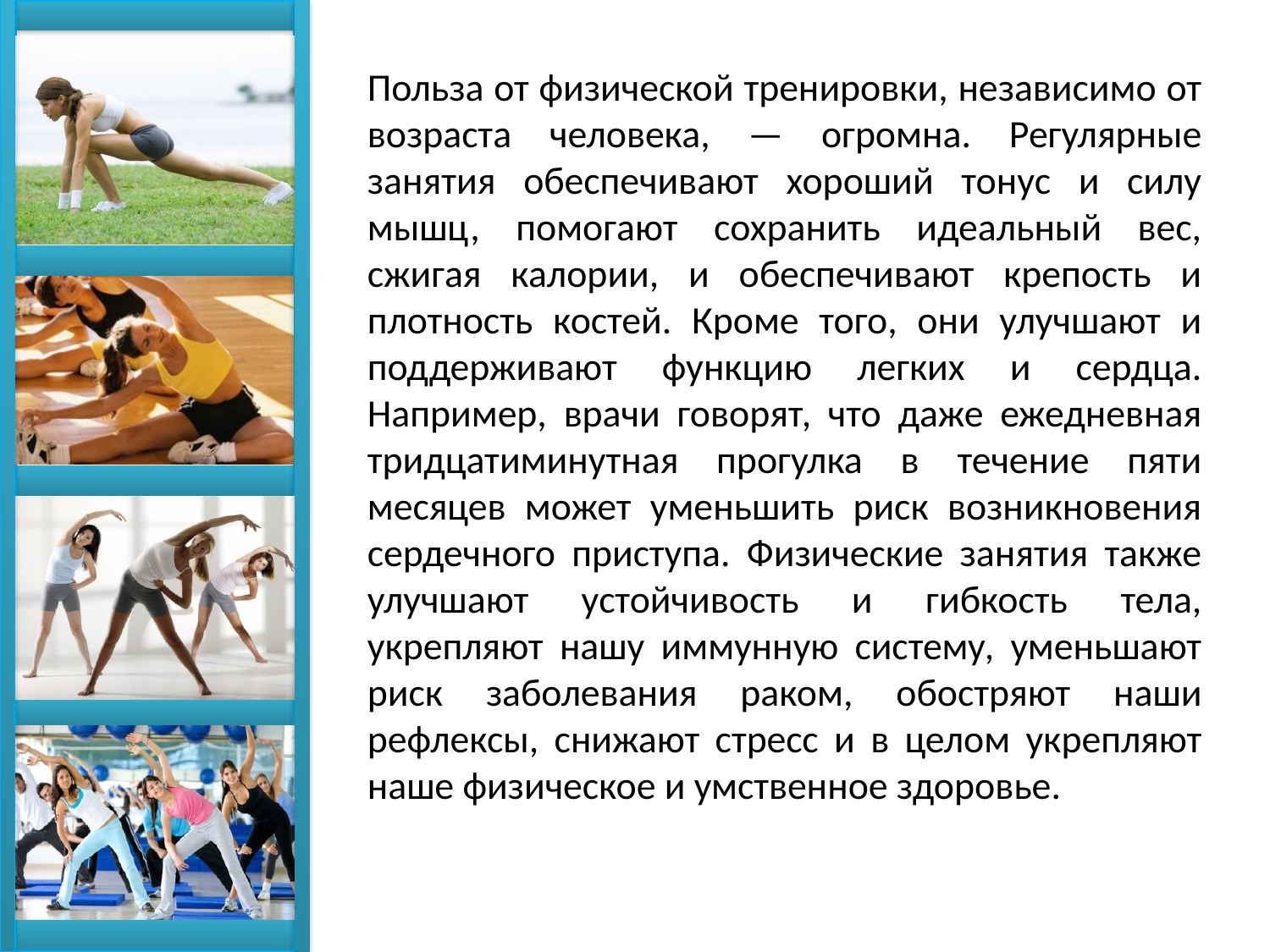

Польза от физической тренировки, независимо от возраста человека, — огромна. Регулярные занятия обеспечивают хороший тонус и силу мышц, помогают сохранить идеальный вес, сжигая калории, и обеспечивают крепость и плотность костей. Кроме того, они улучшают и поддерживают функцию легких и сердца. Например, врачи говорят, что даже ежедневная тридцатиминутная прогулка в течение пяти месяцев может уменьшить риск возникновения сердечного приступа. Физические занятия также улучшают устойчивость и гибкость тела, укрепляют нашу иммунную систему, уменьшают риск заболевания раком, обостряют наши рефлексы, снижают стресс и в целом укрепляют наше физическое и умственное здоровье.